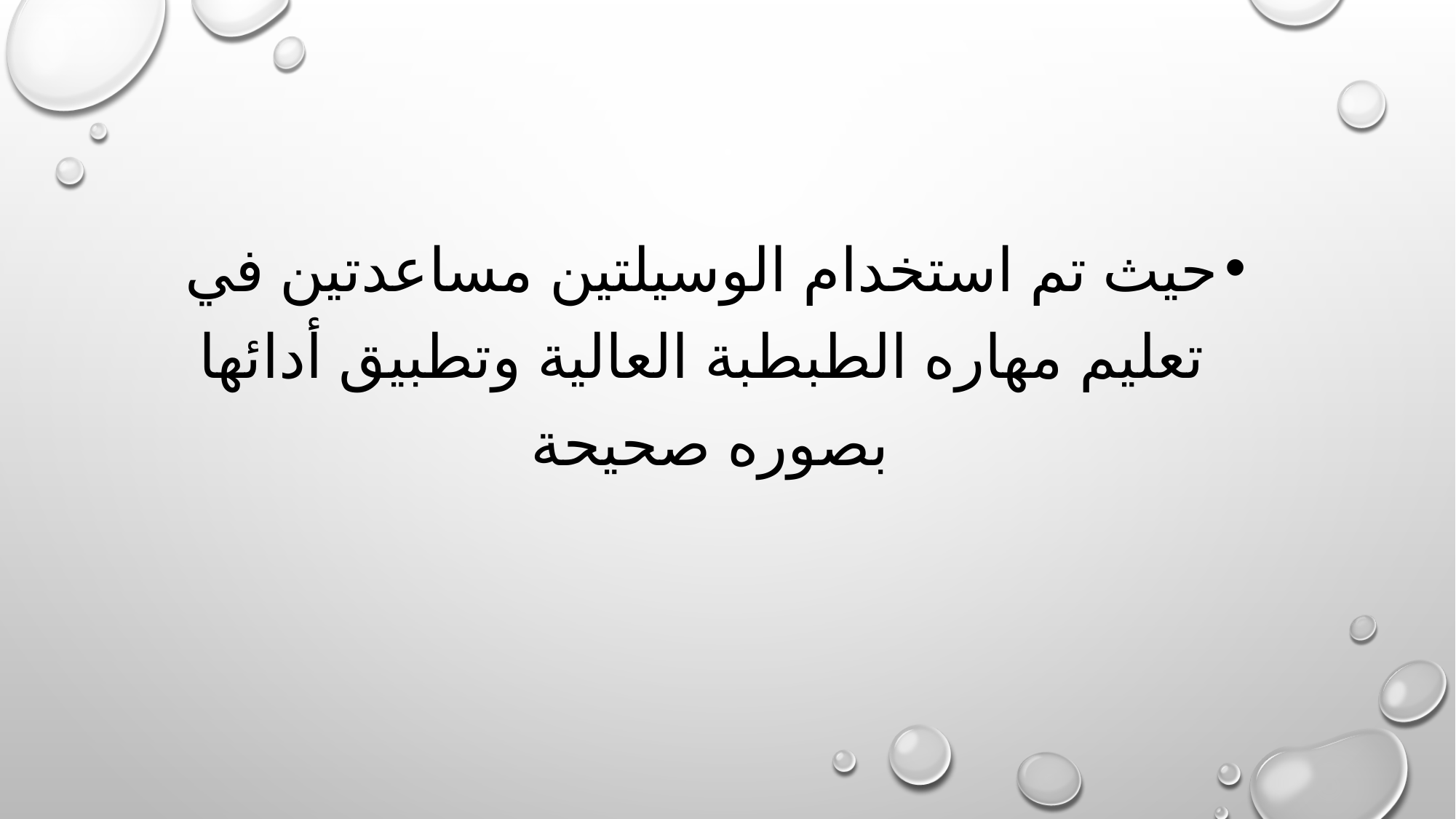

حيث تم استخدام الوسيلتين مساعدتين في تعليم مهاره الطبطبة العالية وتطبيق أدائها بصوره صحيحة